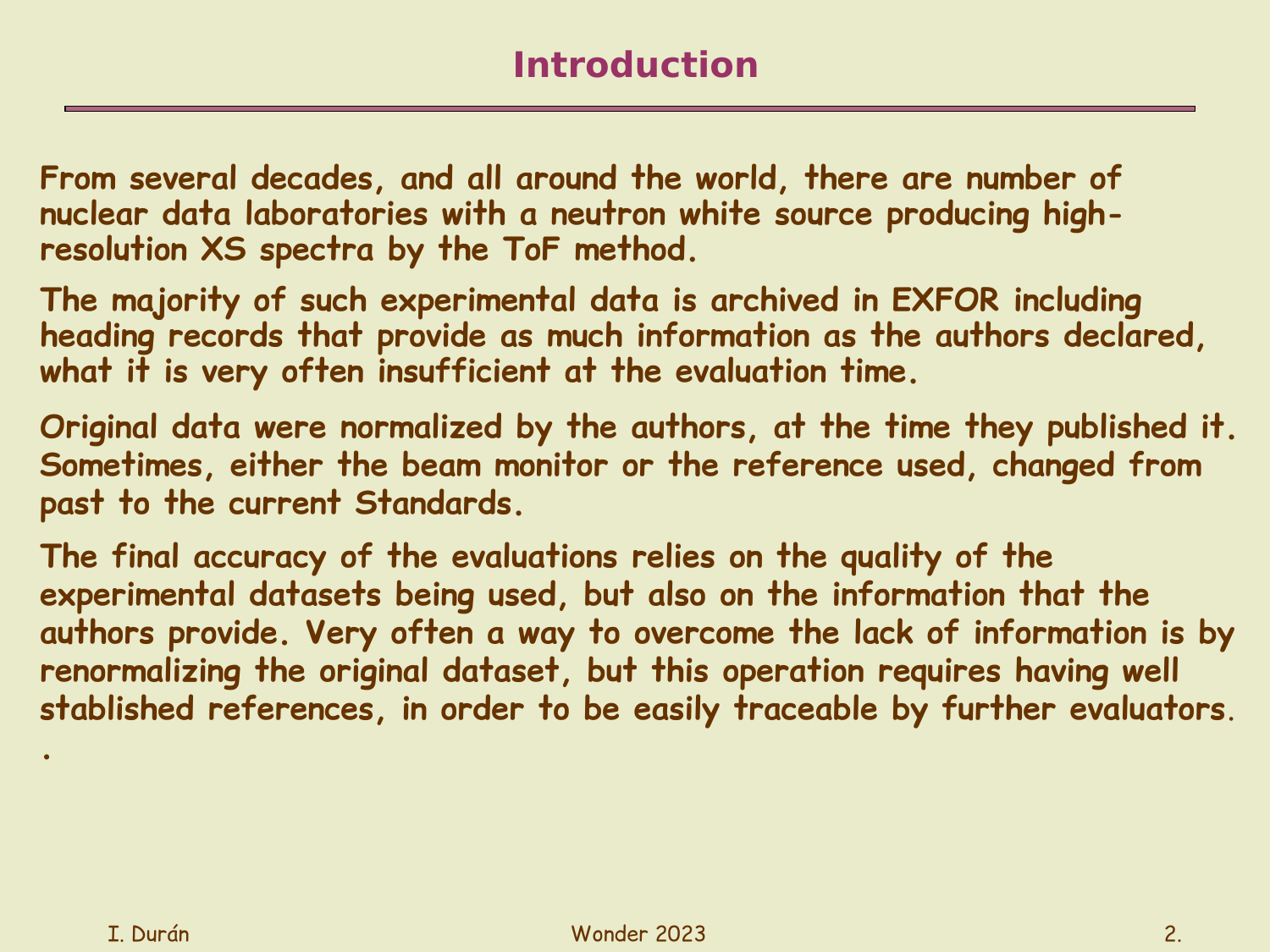

Introduction

From several decades, and all around the world, there are number of nuclear data laboratories with a neutron white source producing high-resolution XS spectra by the ToF method.

The majority of such experimental data is archived in EXFOR including
heading records that provide as much information as the authors declared,
what it is very often insufficient at the evaluation time.

Original data were normalized by the authors, at the time they published it. Sometimes, either the beam monitor or the reference used, changed from past to the current Standards.

The final accuracy of the evaluations relies on the quality of the experimental datasets being used, but also on the information that the authors provide. Very often a way to overcome the lack of information is by renormalizing the original dataset, but this operation requires having well stablished references, in order to be easily traceable by further evaluators.
.

I. Durán                                                            Wonder 2023                                                                        2.